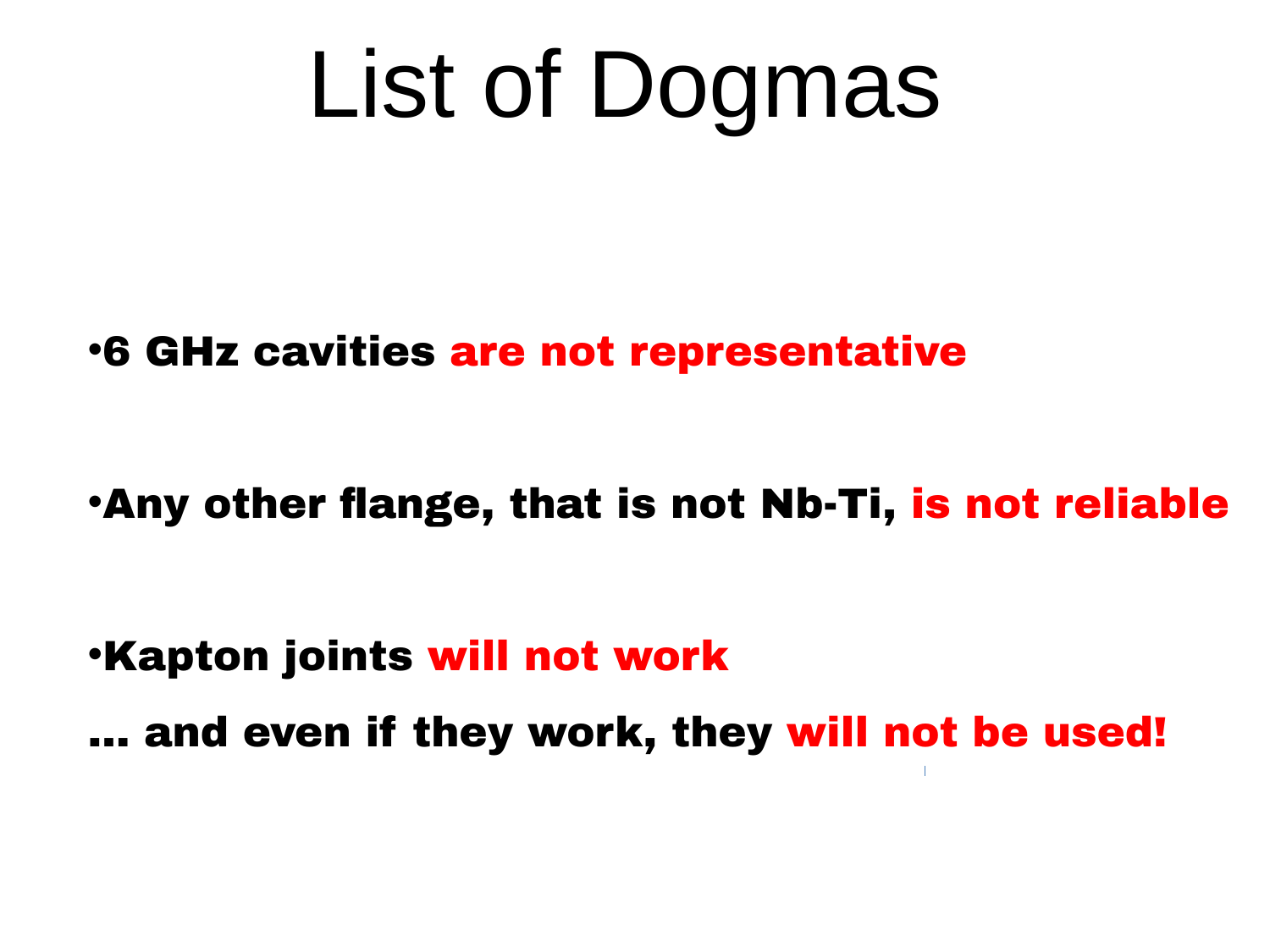

List of Dogmas
6 GHz cavities are not representative

Any other flange, that is not Nb-Ti, is not reliable

Kapton joints will not work
… and even if they work, they will not be used!